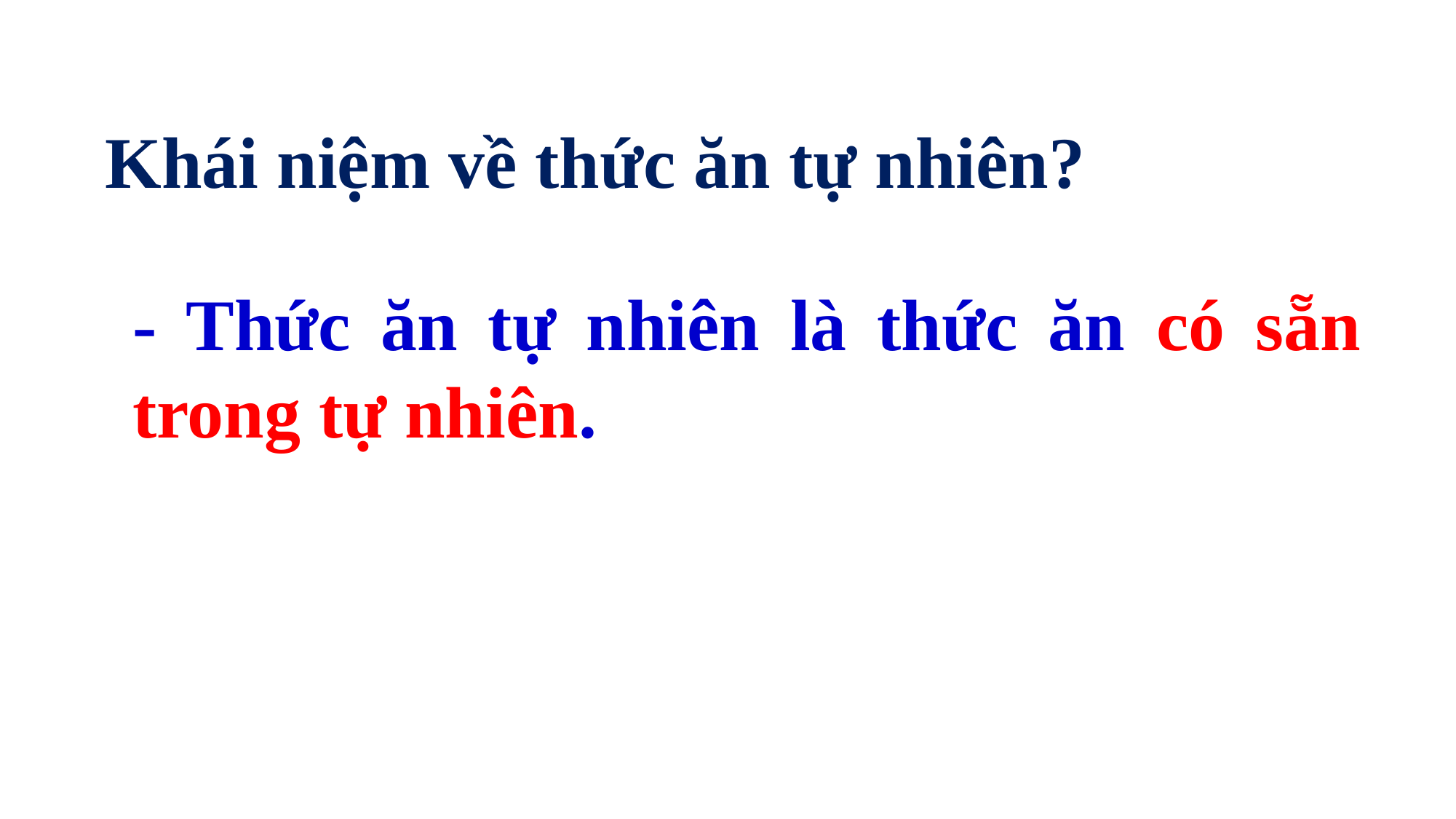

Khái niệm về thức ăn tự nhiên?
- Thức ăn tự nhiên là thức ăn có sẵn trong tự nhiên.